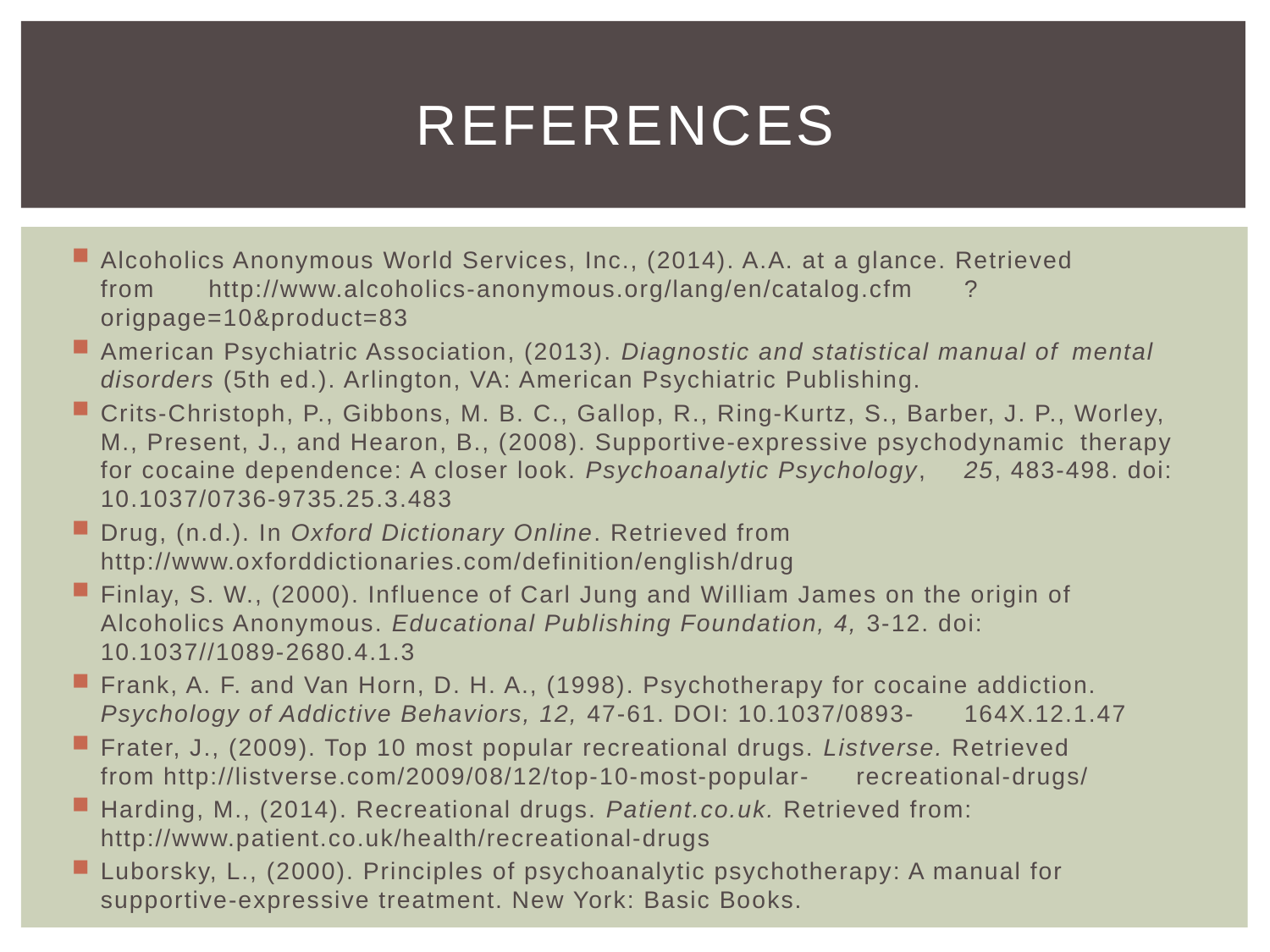

# References
Alcoholics Anonymous World Services, Inc., (2014). A.A. at a glance. Retrieved 	from	http://www.alcoholics-anonymous.org/lang/en/catalog.cfm	?origpage=10&product=83
American Psychiatric Association, (2013). Diagnostic and statistical manual of 	mental disorders (5th ed.). Arlington, VA: American Psychiatric Publishing.
Crits-Christoph, P., Gibbons, M. B. C., Gallop, R., Ring-Kurtz, S., Barber, J. P., Worley,	 M., Present, J., and Hearon, B., (2008). Supportive-expressive psychodynamic	 therapy for cocaine dependence: A closer look. Psychoanalytic Psychology, 	25, 483-498. doi: 10.1037/0736-9735.25.3.483
Drug, (n.d.). In Oxford Dictionary Online. Retrieved from 	http://www.oxforddictionaries.com/definition/english/drug
Finlay, S. W., (2000). Influence of Carl Jung and William James on the origin of 	Alcoholics Anonymous. Educational Publishing Foundation, 4, 3-12. doi:	10.1037//1089-2680.4.1.3
Frank, A. F. and Van Horn, D. H. A., (1998). Psychotherapy for cocaine addiction.	Psychology of Addictive Behaviors, 12, 47-61. DOI: 10.1037/0893-	164X.12.1.47
Frater, J., (2009). Top 10 most popular recreational drugs. Listverse. Retrieved 	from http://listverse.com/2009/08/12/top-10-most-popular-	recreational-drugs/
Harding, M., (2014). Recreational drugs. Patient.co.uk. Retrieved from: 	http://www.patient.co.uk/health/recreational-drugs
Luborsky, L., (2000). Principles of psychoanalytic psychotherapy: A manual for 	supportive-expressive treatment. New York: Basic Books.